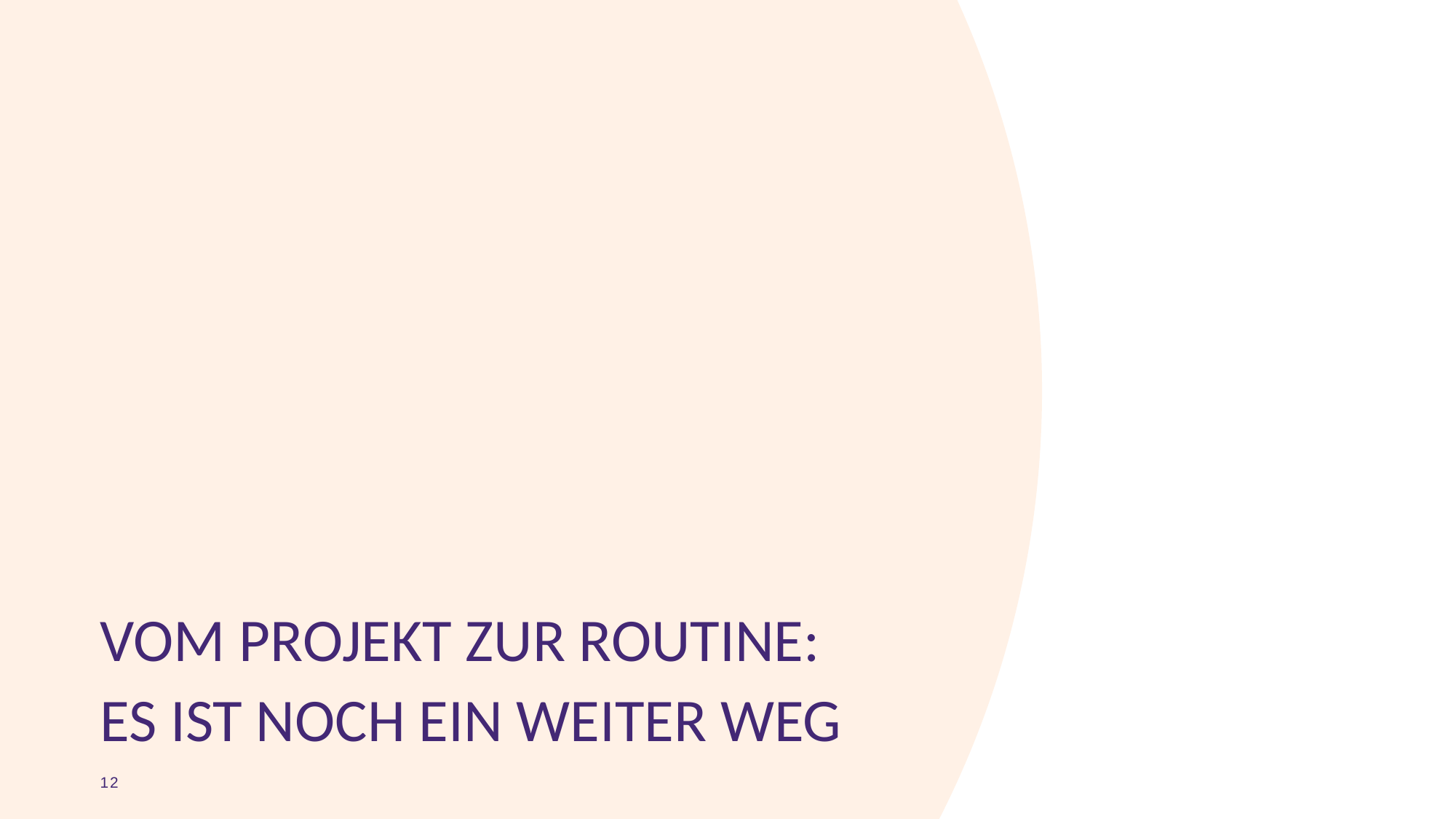

# Vom Projekt zur Routine: Es ist noch ein Weiter Weg
12